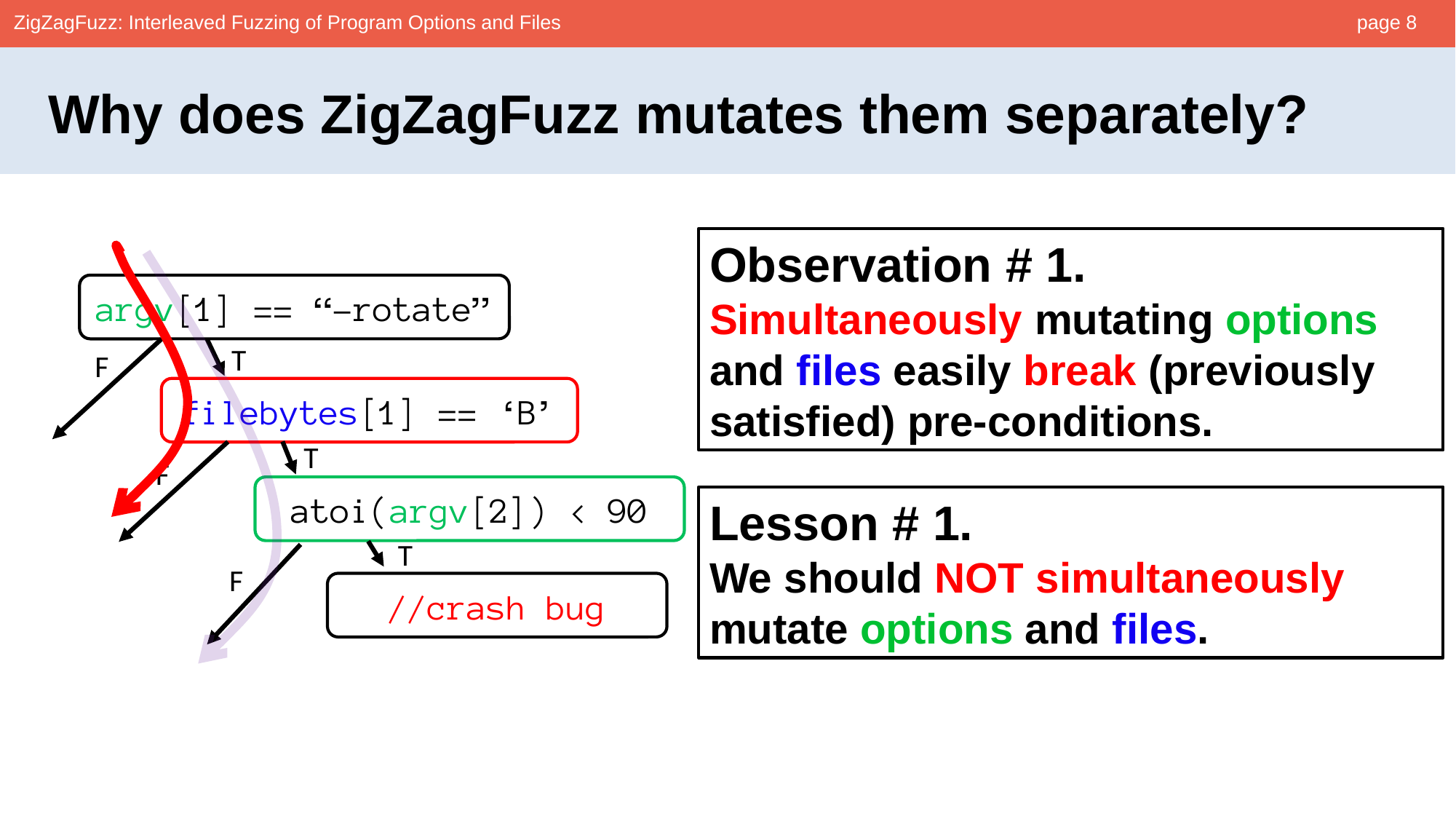

page 8
ZigZagFuzz: Interleaved Fuzzing of Program Options and Files

Why does ZigZagFuzz mutates them separately?
Observation # 1.
Simultaneously mutating options and files easily break (previously satisfied) pre-conditions.

argv[1] == “-rotate”
T
F
filebytes[1] == ‘B’
T
F
atoi(argv[2]) < 90
Lesson # 1.
We should NOT simultaneously mutate options and files.
T
F
//crash bug